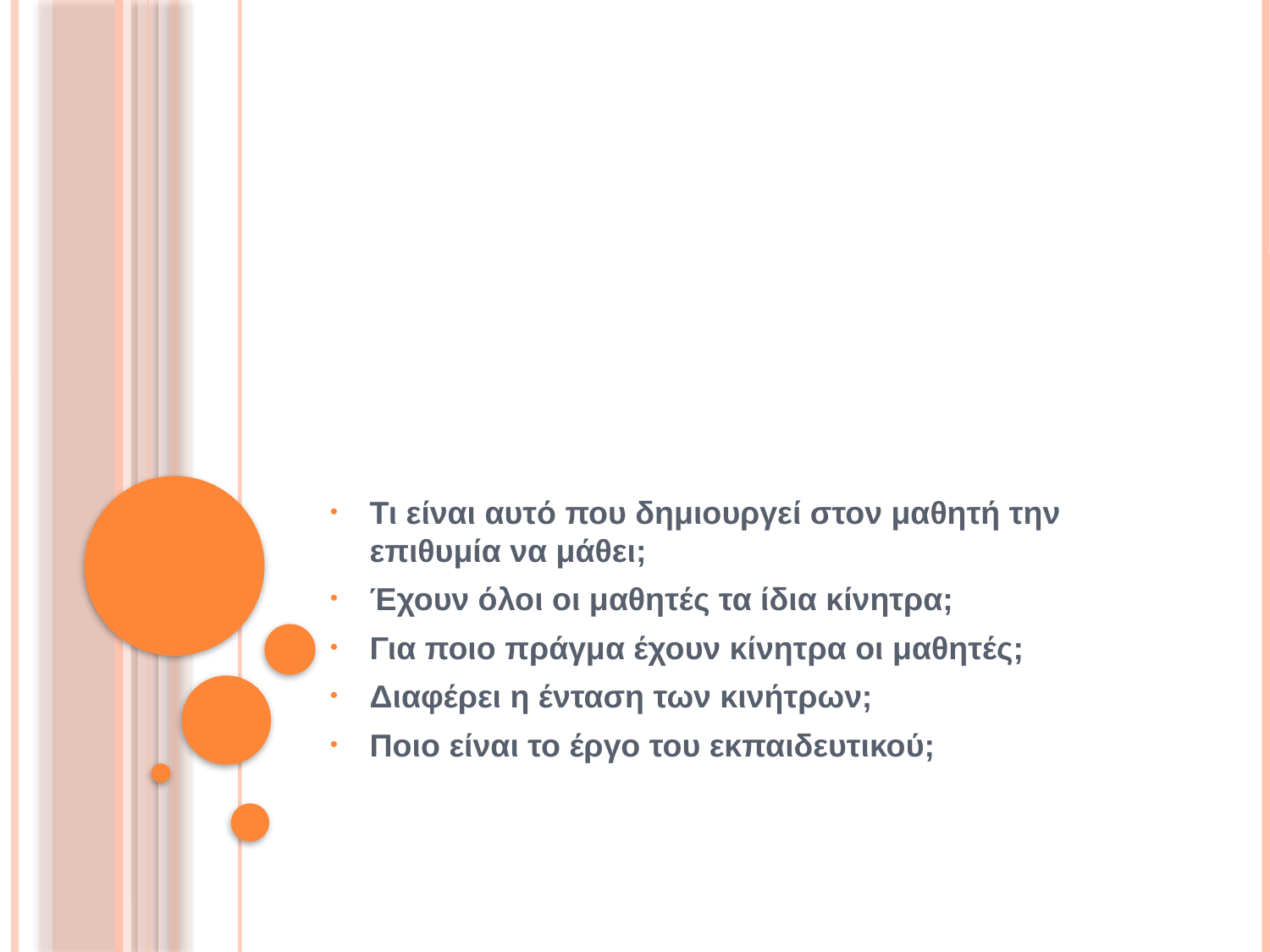

#
Τι είναι αυτό που δημιουργεί στον μαθητή την επιθυμία να μάθει;
Έχουν όλοι οι μαθητές τα ίδια κίνητρα;
Για ποιο πράγμα έχουν κίνητρα οι μαθητές;
Διαφέρει η ένταση των κινήτρων;
Ποιο είναι το έργο του εκπαιδευτικού;